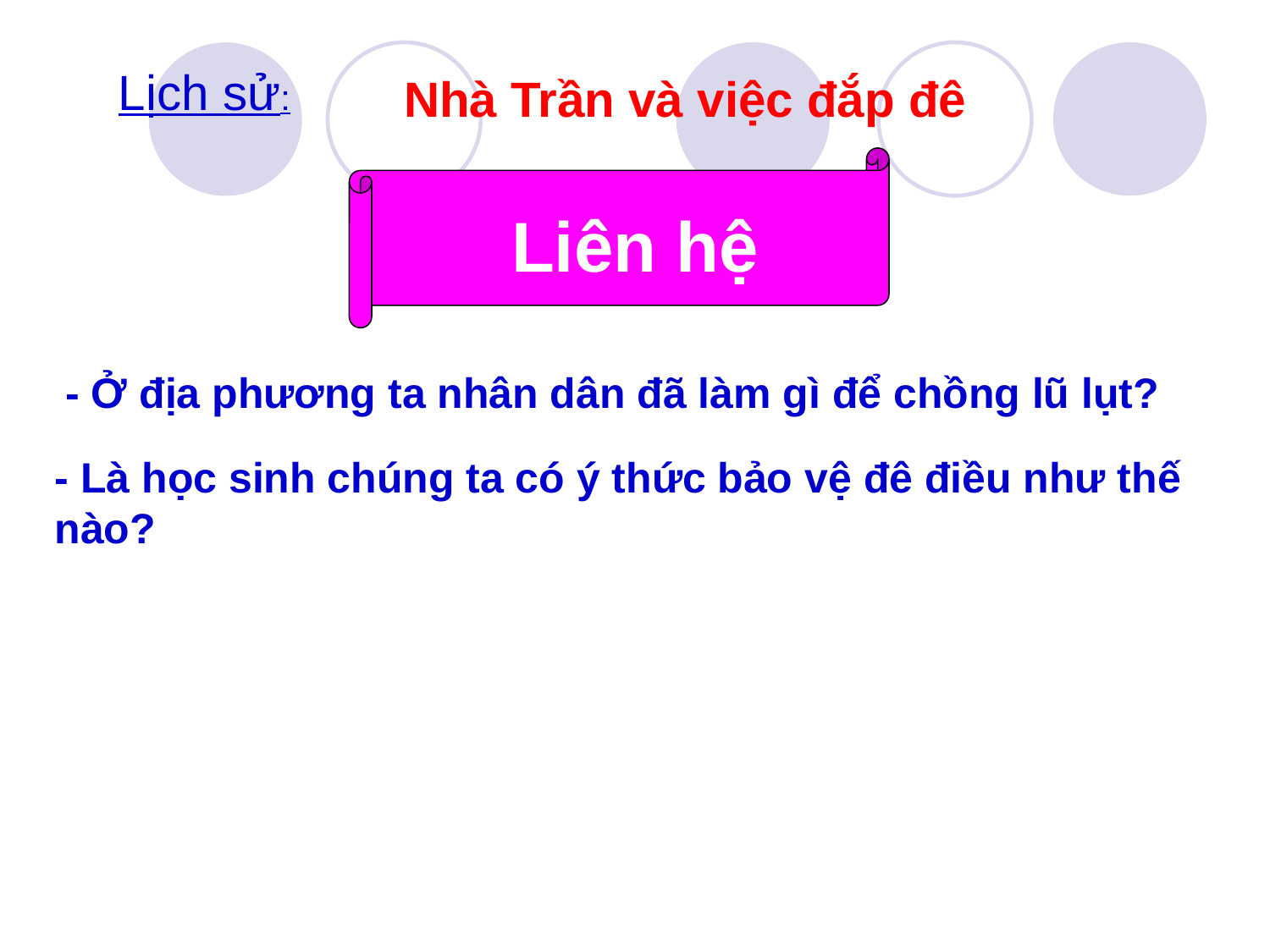

Lịch sử:
	Nhà Trần và việc đắp đê

Liên hệ
- Ở địa phương ta nhân dân đã làm gì để chồng lũ lụt?
- Là học sinh chúng ta có ý thức bảo vệ đê điều như thế nào?